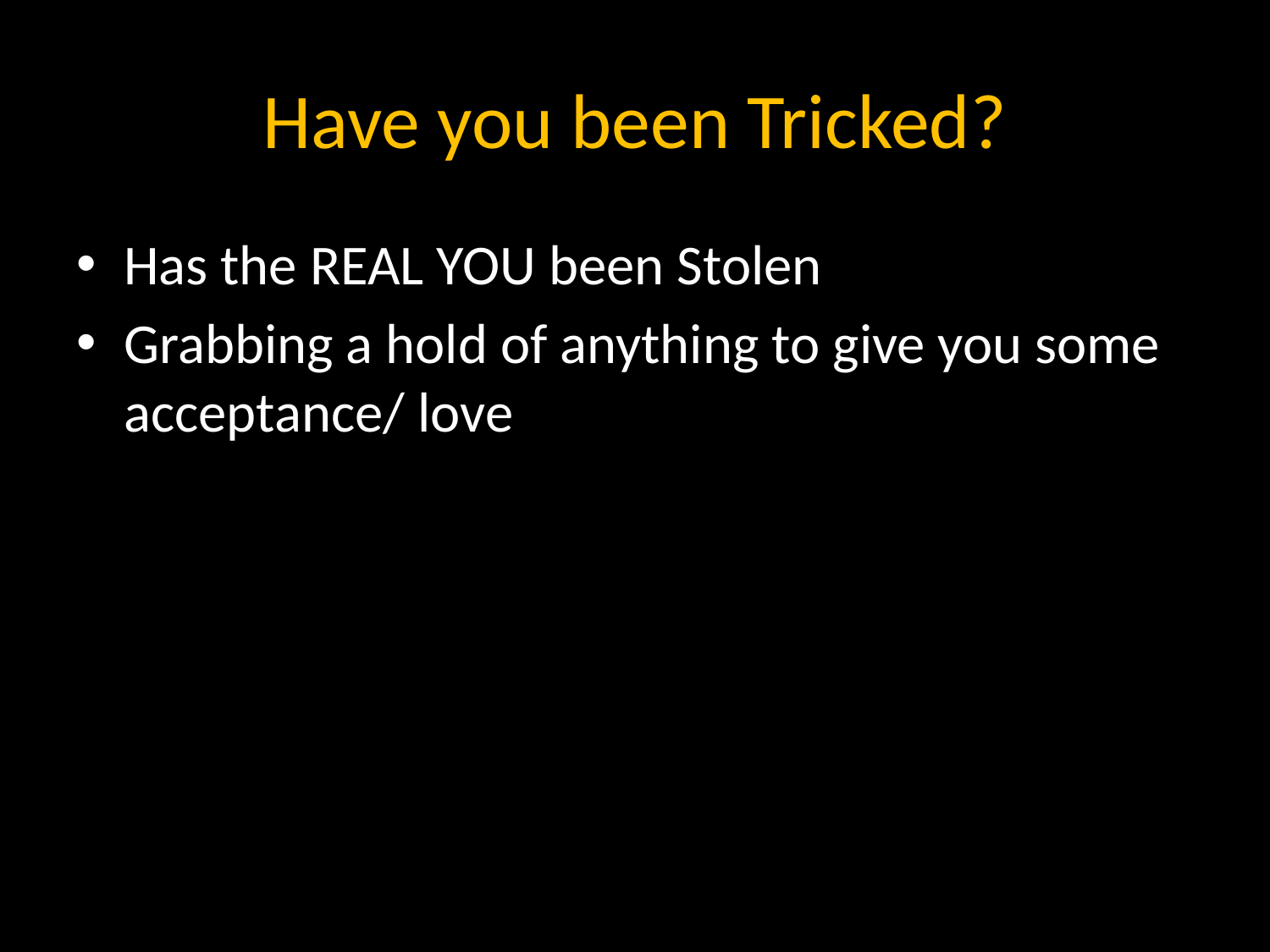

# Have you been Tricked?
Has the REAL YOU been Stolen
Grabbing a hold of anything to give you some acceptance/ love